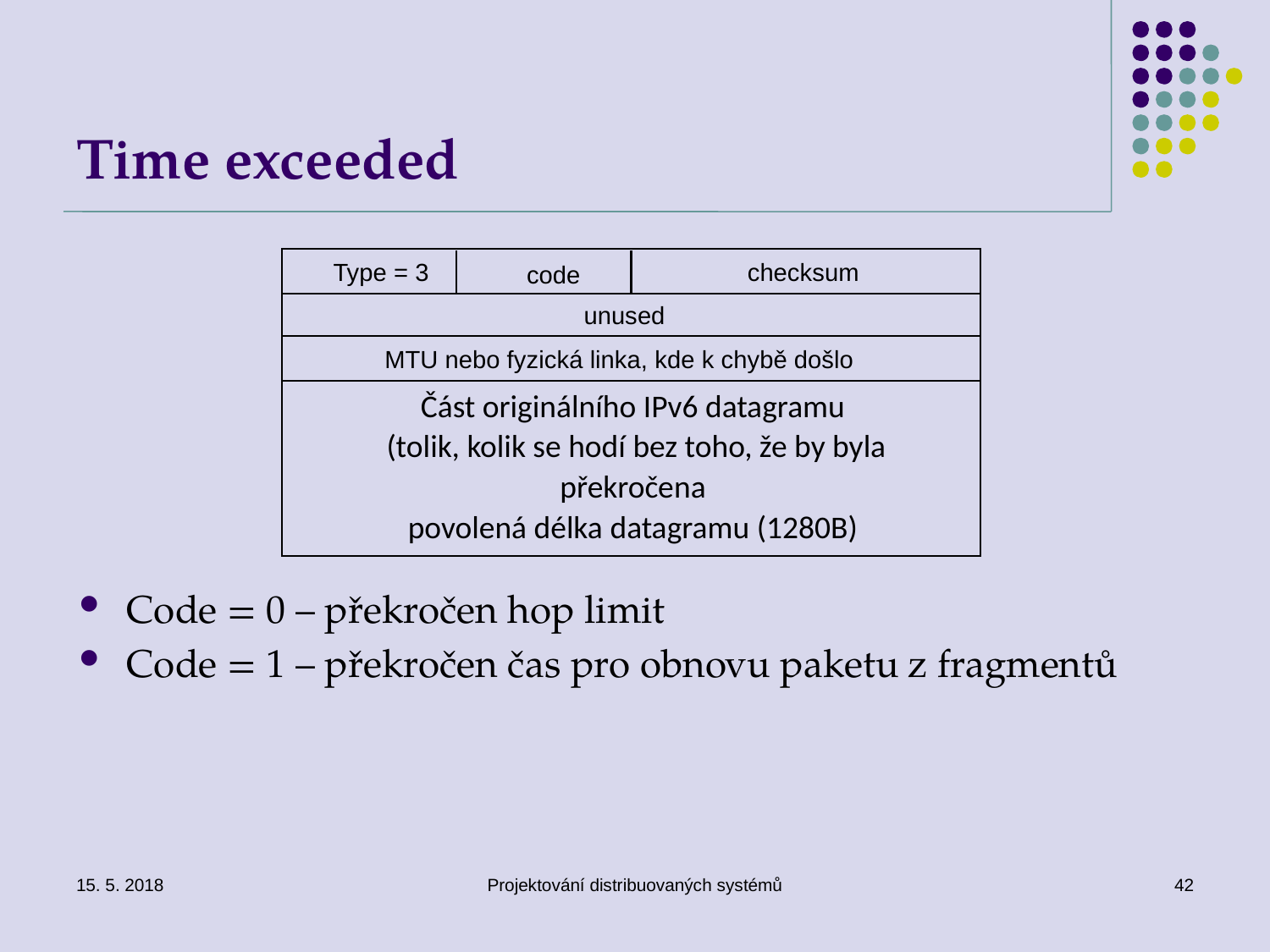

# Time exceeded

checksum
Type = 3

code
unused
MTU nebo fyzická linka, kde k chybě došlo
Část originálního IPv6 datagramu
 (tolik, kolik se hodí bez toho, že by byla překročena
povolená délka datagramu (1280B)
Code = 0 – překročen hop limit
Code = 1 – překročen čas pro obnovu paketu z fragmentů
15. 5. 2018
Projektování distribuovaných systémů
42